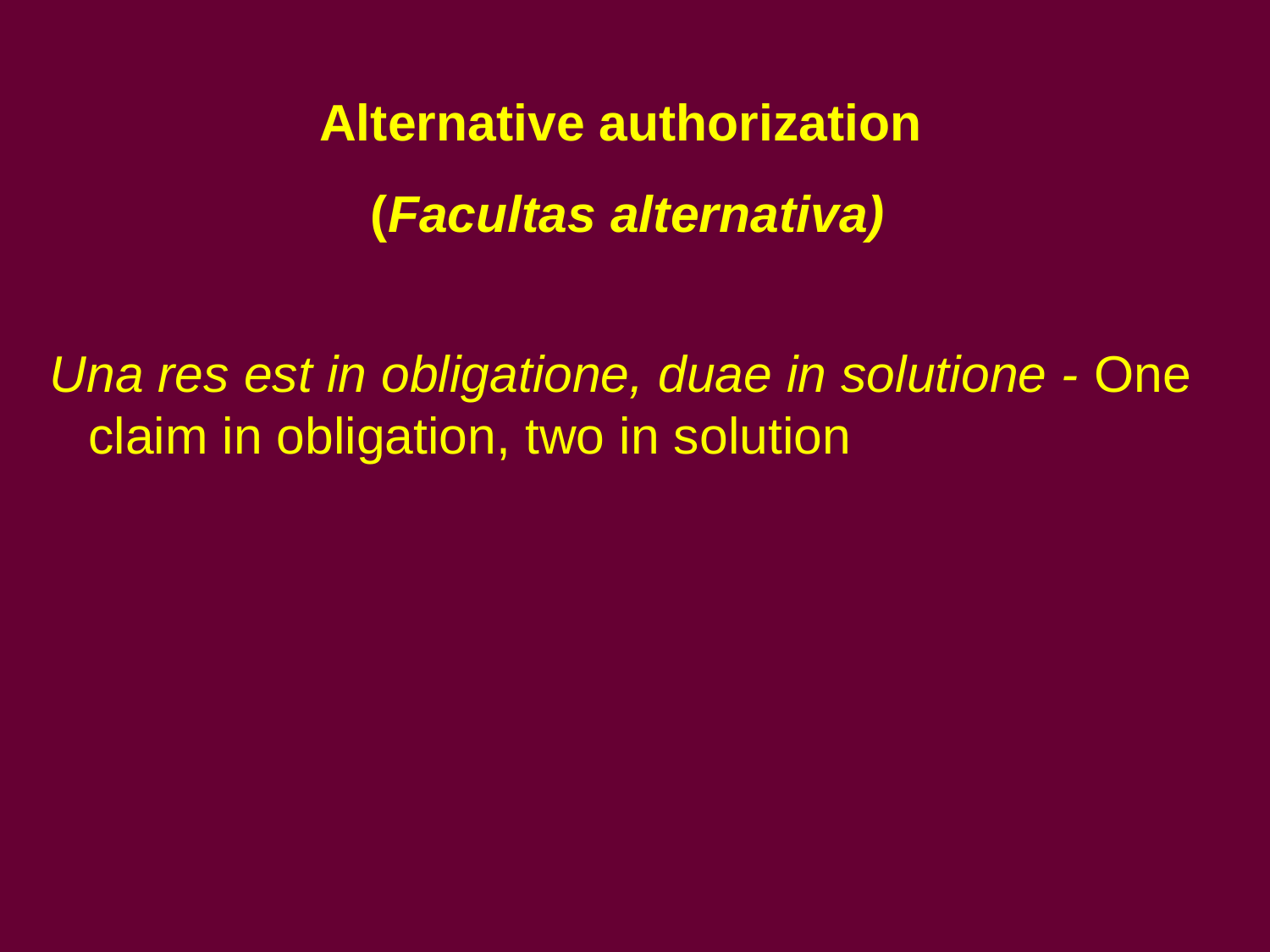

#
Alternative authorization
(Facultas alternativa)

Una res est in obligatione, duae in solutione - One claim in obligation, two in solution